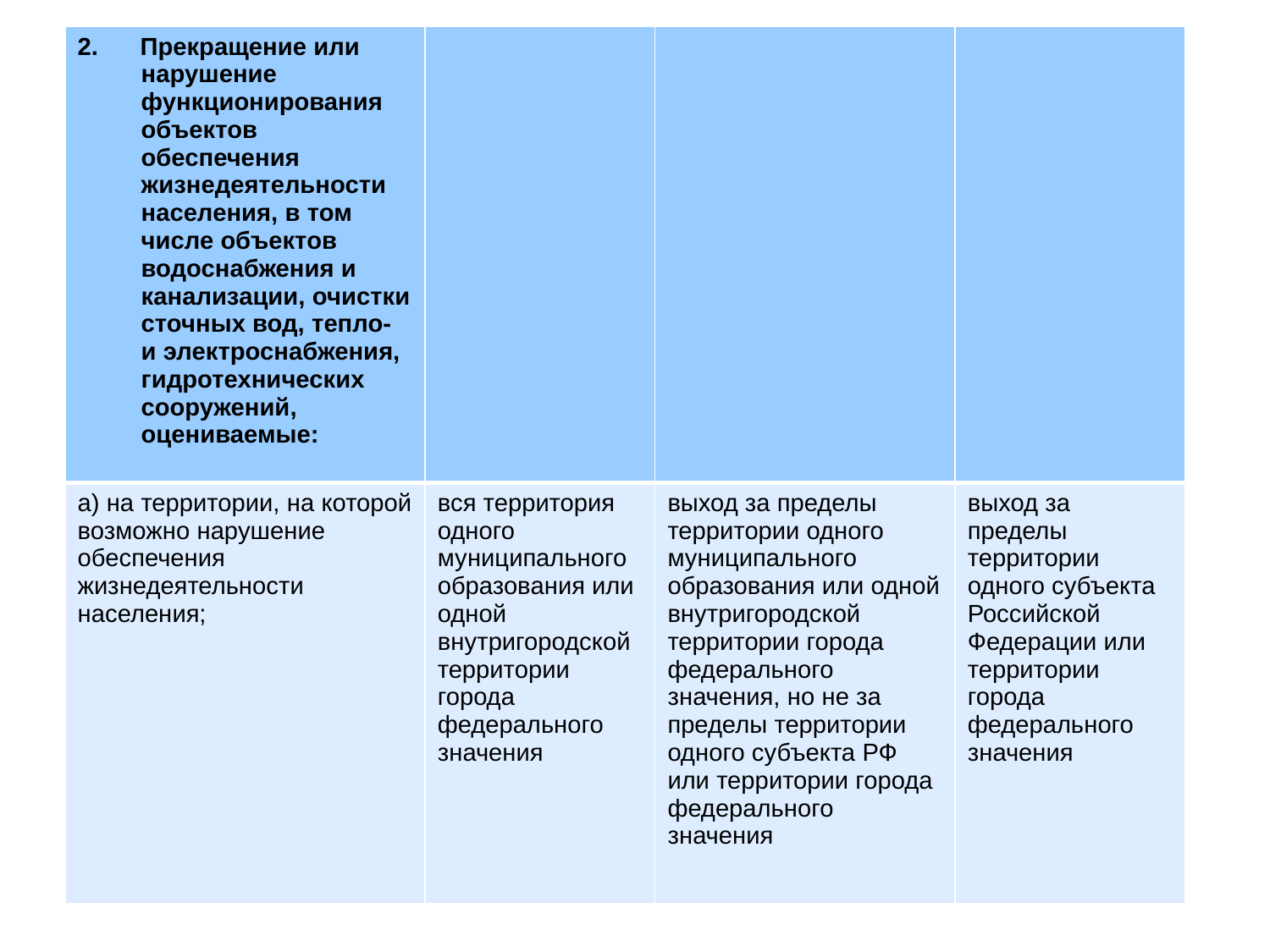

| 2. Прекращение или нарушение функционирования объектов обеспечения жизнедеятельности населения, в том числе объектов водоснабжения и канализации, очистки сточных вод, тепло- и электроснабжения, гидротехнических сооружений, оцениваемые: |  |  |  |
| --- | --- | --- | --- |
| а) на территории, на которой возможно нарушение обеспечения жизнедеятельности населения; | вся территория одного муниципального образования или одной внутригородской территории города федерального значения | выход за пределы территории одного муниципального образования или одной внутригородской территории города федерального значения, но не за пределы территории одного субъекта РФ или территории города федерального значения | выход за пределы территории одного субъекта Российской Федерации или территории города федерального значения |